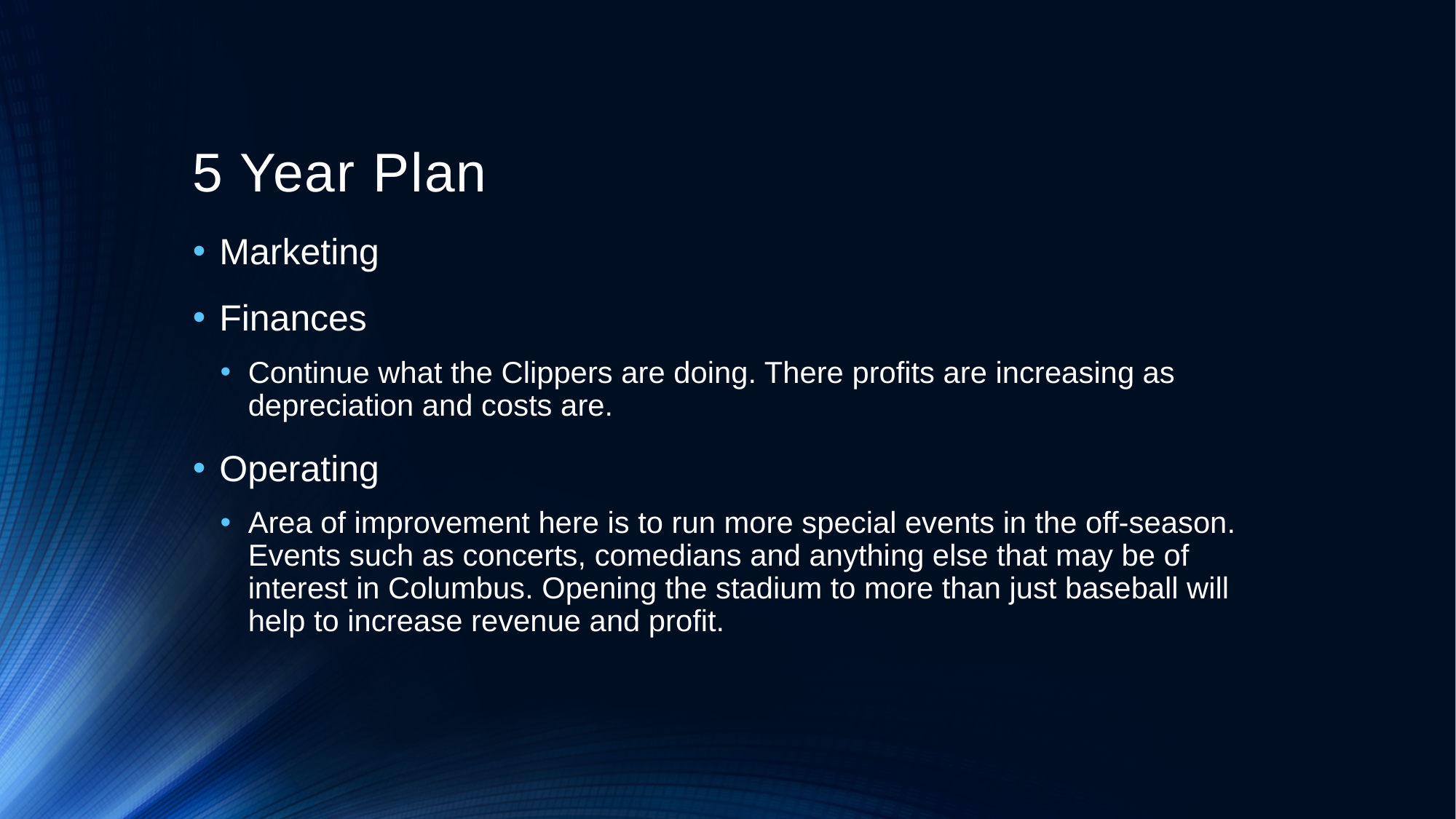

# 5 Year Plan
Marketing
Finances
Continue what the Clippers are doing. There profits are increasing as depreciation and costs are.
Operating
Area of improvement here is to run more special events in the off-season. Events such as concerts, comedians and anything else that may be of interest in Columbus. Opening the stadium to more than just baseball will help to increase revenue and profit.